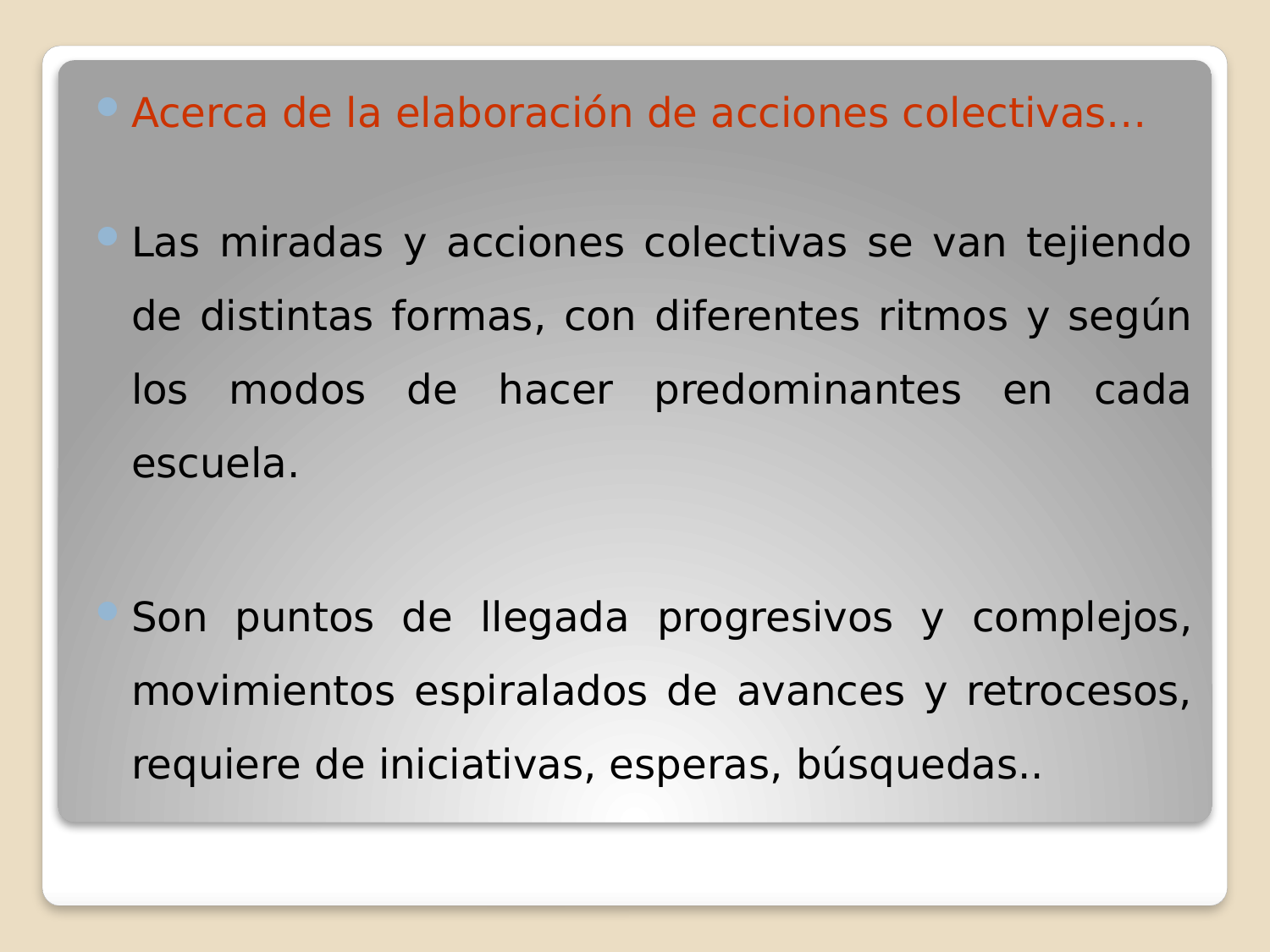

Acerca de la elaboración de acciones colectivas…

Las miradas y acciones colectivas se van tejiendo de distintas formas, con diferentes ritmos y según los modos de hacer predominantes en cada escuela.

Son puntos de llegada progresivos y complejos, movimientos espiralados de avances y retrocesos, requiere de iniciativas, esperas, búsquedas..
#